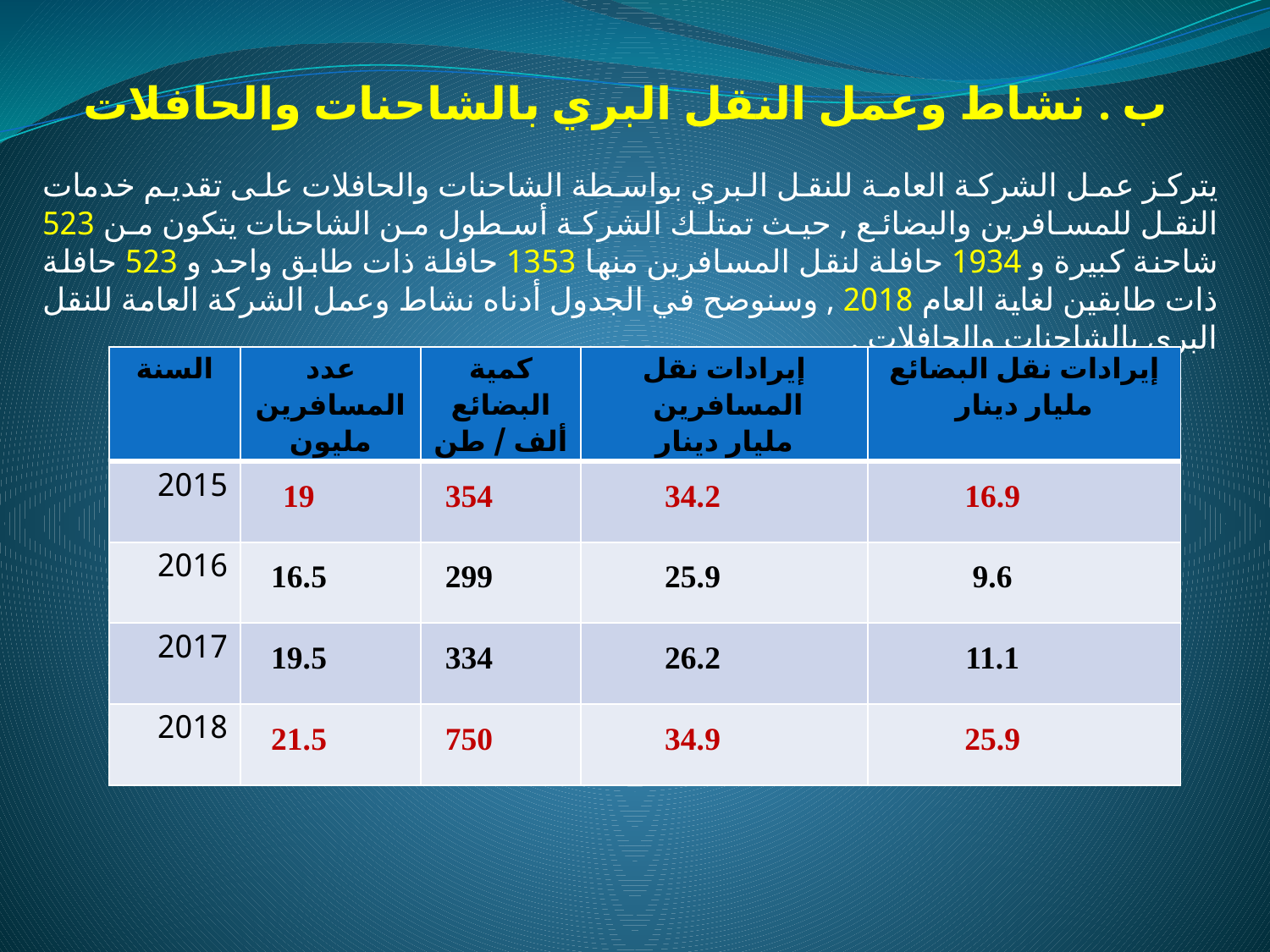

# ب . نشاط وعمل النقل البري بالشاحنات والحافلات

يتركز عمل الشركة العامة للنقل البري بواسطة الشاحنات والحافلات على تقديم خدمات النقل للمسافرين والبضائع , حيث تمتلك الشركة أسطول من الشاحنات يتكون من 523 شاحنة كبيرة و 1934 حافلة لنقل المسافرين منها 1353 حافلة ذات طابق واحد و 523 حافلة ذات طابقين لغاية العام 2018 , وسنوضح في الجدول أدناه نشاط وعمل الشركة العامة للنقل البري بالشاحنات والحافلات .
| السنة | عدد المسافرين مليون | كمية البضائع ألف / طن | إيرادات نقل المسافرين مليار دينار | إيرادات نقل البضائع مليار دينار |
| --- | --- | --- | --- | --- |
| 2015 | 19 | 354 | 34.2 | 16.9 |
| 2016 | 16.5 | 299 | 25.9 | 9.6 |
| 2017 | 19.5 | 334 | 26.2 | 11.1 |
| 2018 | 21.5 | 750 | 34.9 | 25.9 |